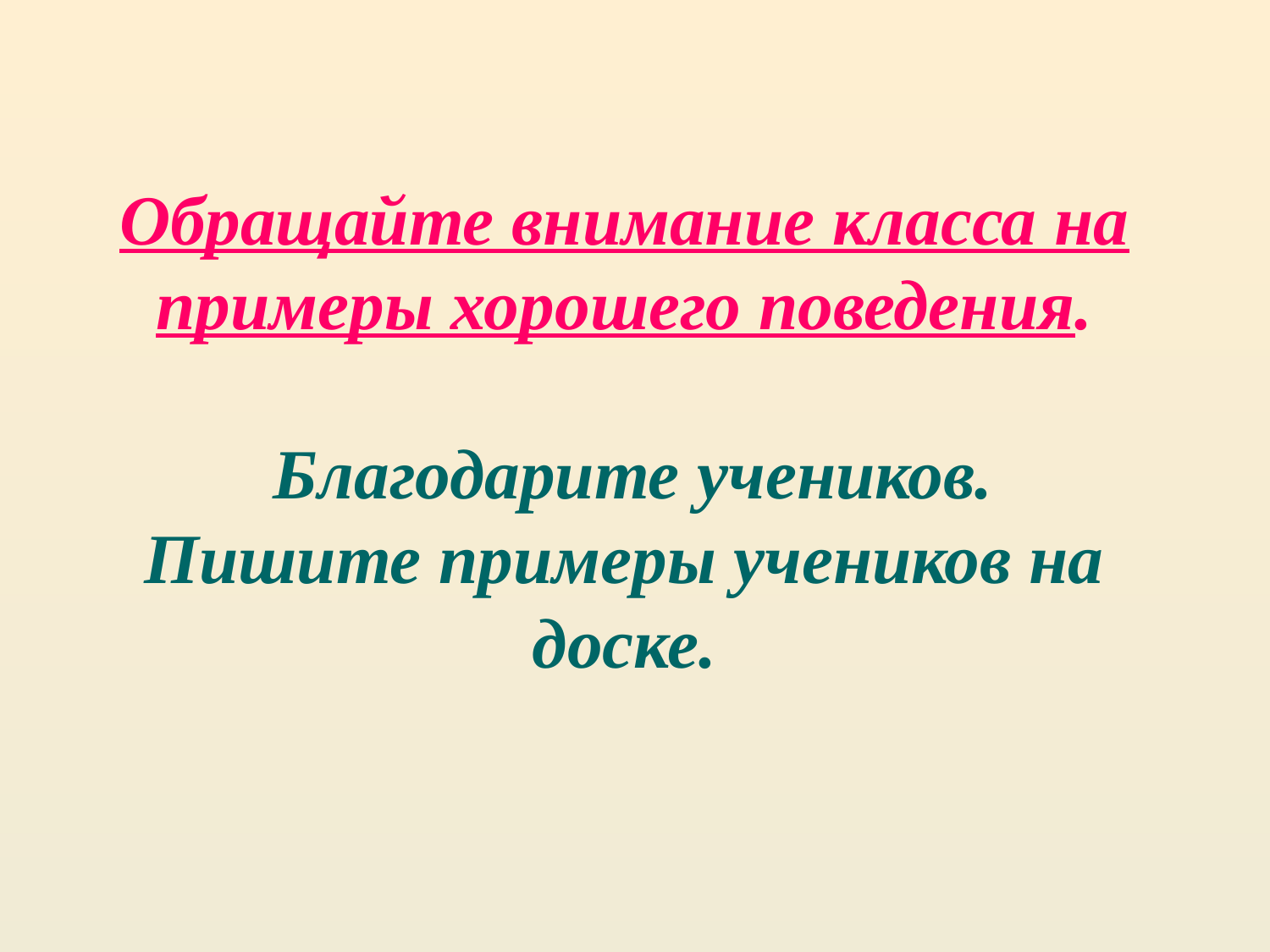

# Обращайте внимание класса на примеры хорошего поведения. Благодарите учеников. Пишите примеры учеников на доске.